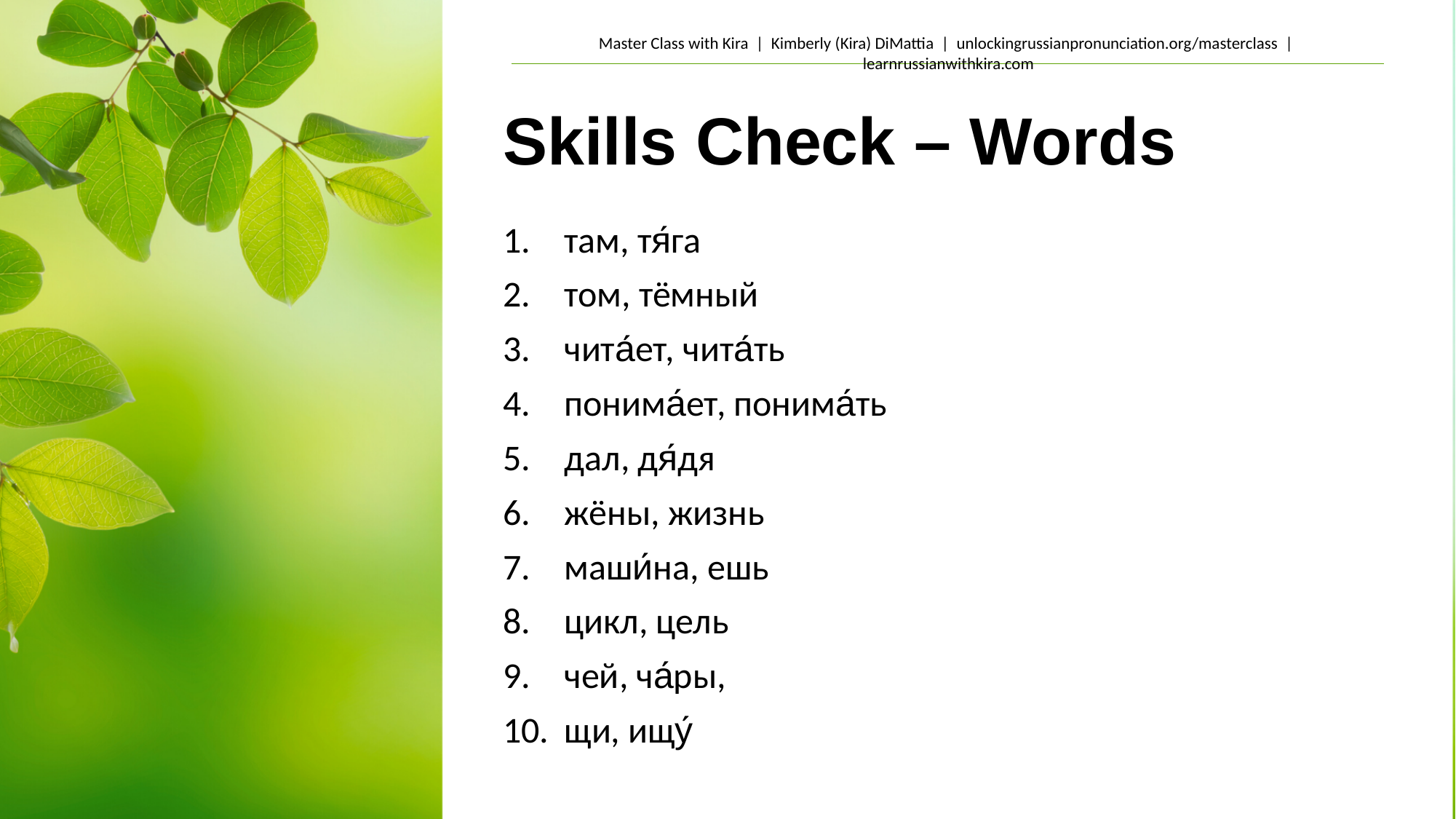

# Skills Check – Words
там, тя́га
том, тёмный
чита́ет, чита́ть
понима́ет, понима́ть
дал, дя́дя
жёны, жизнь
маши́на, ешь
цикл, цель
чей, ча́ры,
щи, ищу́